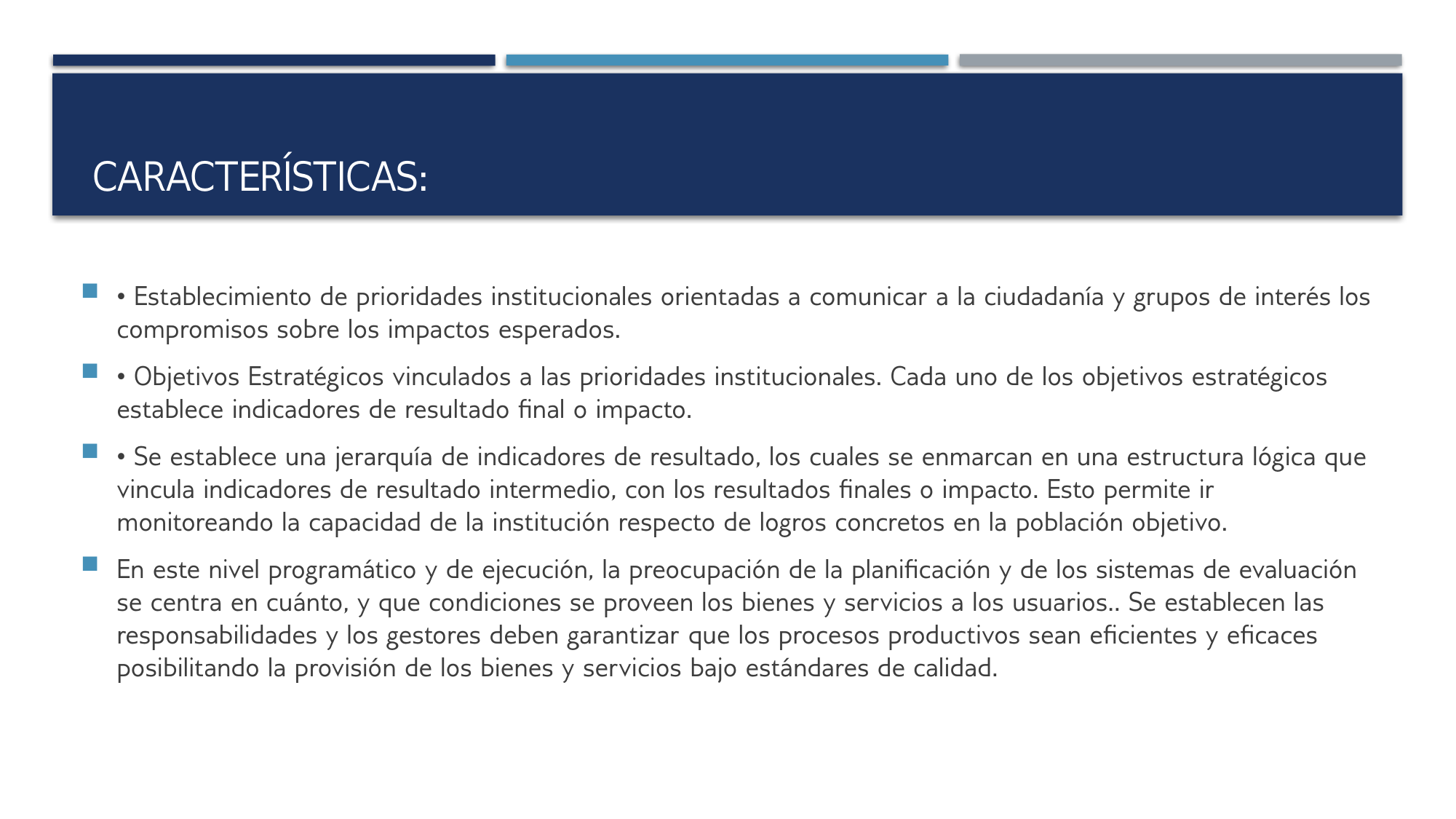

# características:
• Establecimiento de prioridades institucionales orientadas a comunicar a la ciudadanía y grupos de interés los compromisos sobre los impactos esperados.
• Objetivos Estratégicos vinculados a las prioridades institucionales. Cada uno de los objetivos estratégicos establece indicadores de resultado final o impacto.
• Se establece una jerarquía de indicadores de resultado, los cuales se enmarcan en una estructura lógica que vincula indicadores de resultado intermedio, con los resultados finales o impacto. Esto permite ir monitoreando la capacidad de la institución respecto de logros concretos en la población objetivo.
En este nivel programático y de ejecución, la preocupación de la planificación y de los sistemas de evaluación se centra en cuánto, y que condiciones se proveen los bienes y servicios a los usuarios.. Se establecen las responsabilidades y los gestores deben garantizar que los procesos productivos sean eficientes y eficaces posibilitando la provisión de los bienes y servicios bajo estándares de calidad.